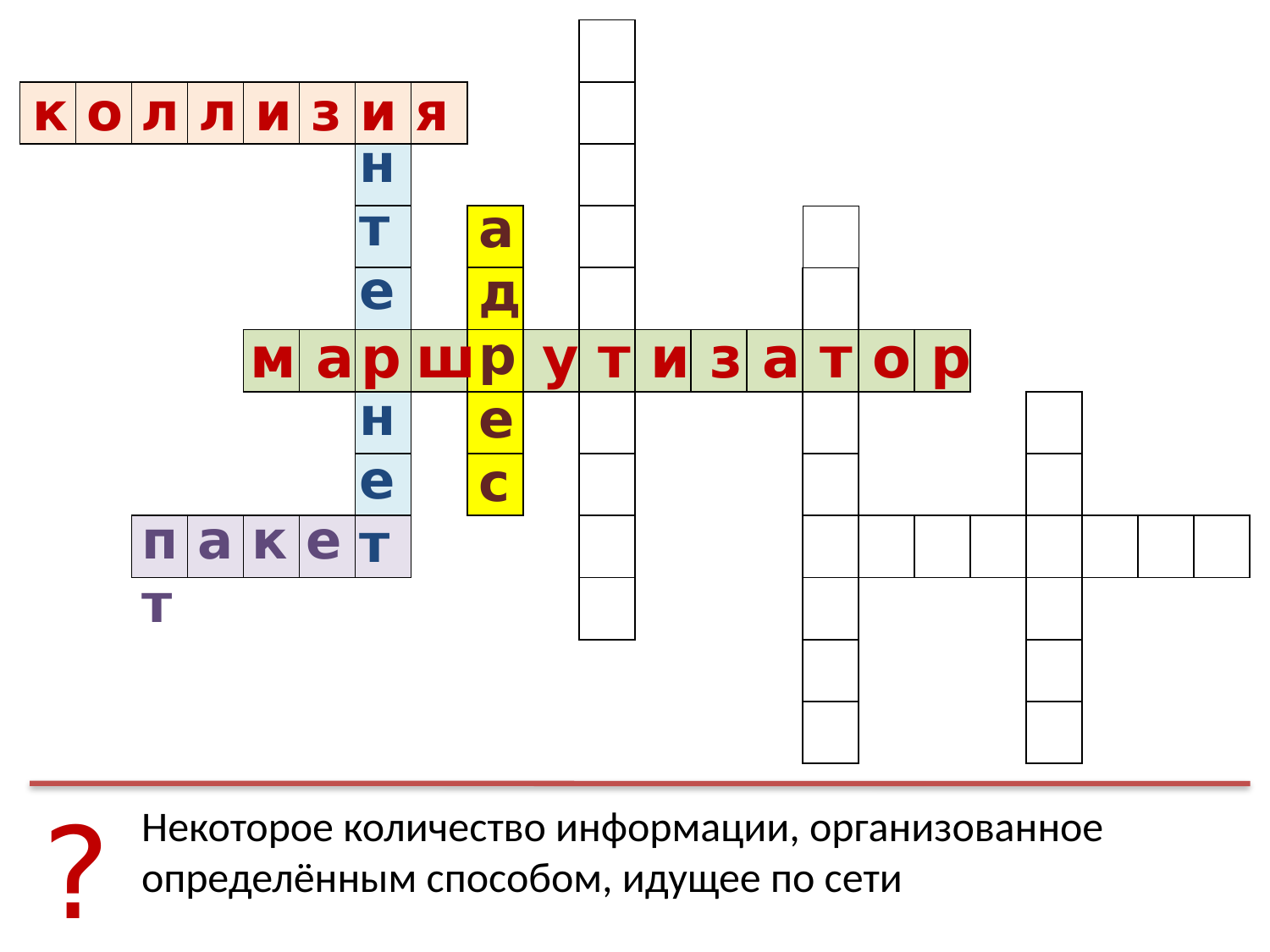

|  |  |  |  |  |  |  |  |  |  |  |  |  |  |  |  |  |  |  |  |  |  |
| --- | --- | --- | --- | --- | --- | --- | --- | --- | --- | --- | --- | --- | --- | --- | --- | --- | --- | --- | --- | --- | --- |
|  |  |  |  |  |  |  |  |  |  |  |  |  |  |  |  |  |  |  |  |  |  |
|  |  |  |  |  |  |  |  |  |  |  |  |  |  |  |  |  |  |  |  |  |  |
|  |  |  |  |  |  |  |  |  |  |  |  |  |  |  |  |  |  |  |  |  |  |
|  |  |  |  |  |  |  |  |  |  |  |  |  |  |  |  |  |  |  |  |  |  |
|  |  |  |  |  |  |  |  |  |  |  |  |  |  |  |  |  |  |  |  |  |  |
|  |  |  |  |  |  |  |  |  |  |  |  |  |  |  |  |  |  |  |  |  |  |
|  |  |  |  |  |  |  |  |  |  |  |  |  |  |  |  |  |  |  |  |  |  |
|  |  |  |  |  |  |  |  |  |  |  |  |  |  |  |  |  |  |  |  |  |  |
|  |  |  |  |  |  |  |  |  |  |  |  |  |  |  |  |  |  |  |  |  |  |
|  |  |  |  |  |  |  |  |  |  |  |  |  |  |  |  |  |  |  |  |  |  |
|  |  |  |  |  |  |  |  |  |  |  |  |  |  |  |  |  |  |  |  |  |  |

н
т
е

н
е
т
к о л л и з и я
адрес
м а р ш      у т и з а т о р
п а к е  т
?
Некоторое количество информации, организованное определённым способом, идущее по сети